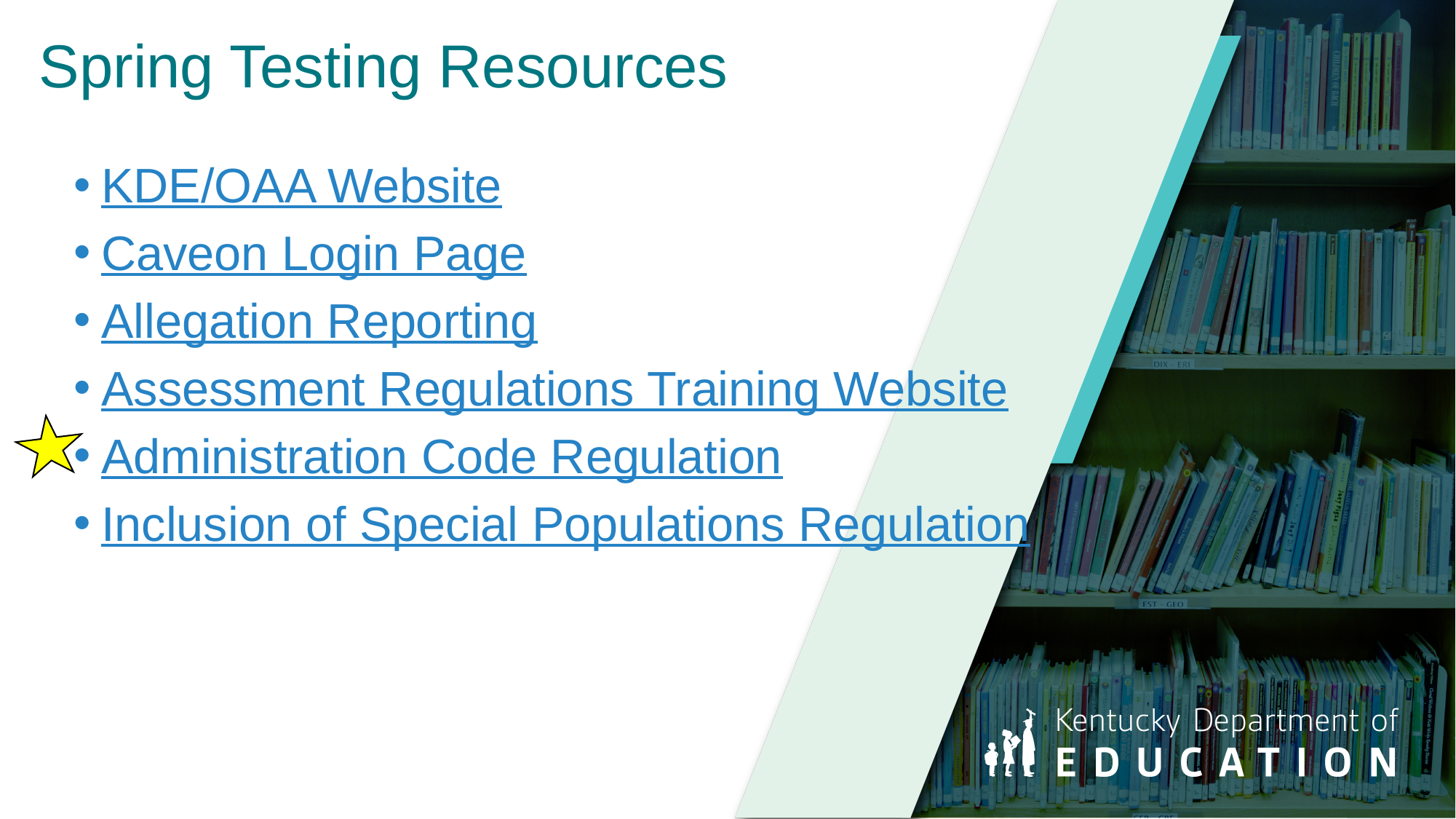

# Spring Testing Resources
KDE/OAA Website
Caveon Login Page
Allegation Reporting
Assessment Regulations Training Website
Administration Code Regulation
Inclusion of Special Populations Regulation

KDE/OAA Site